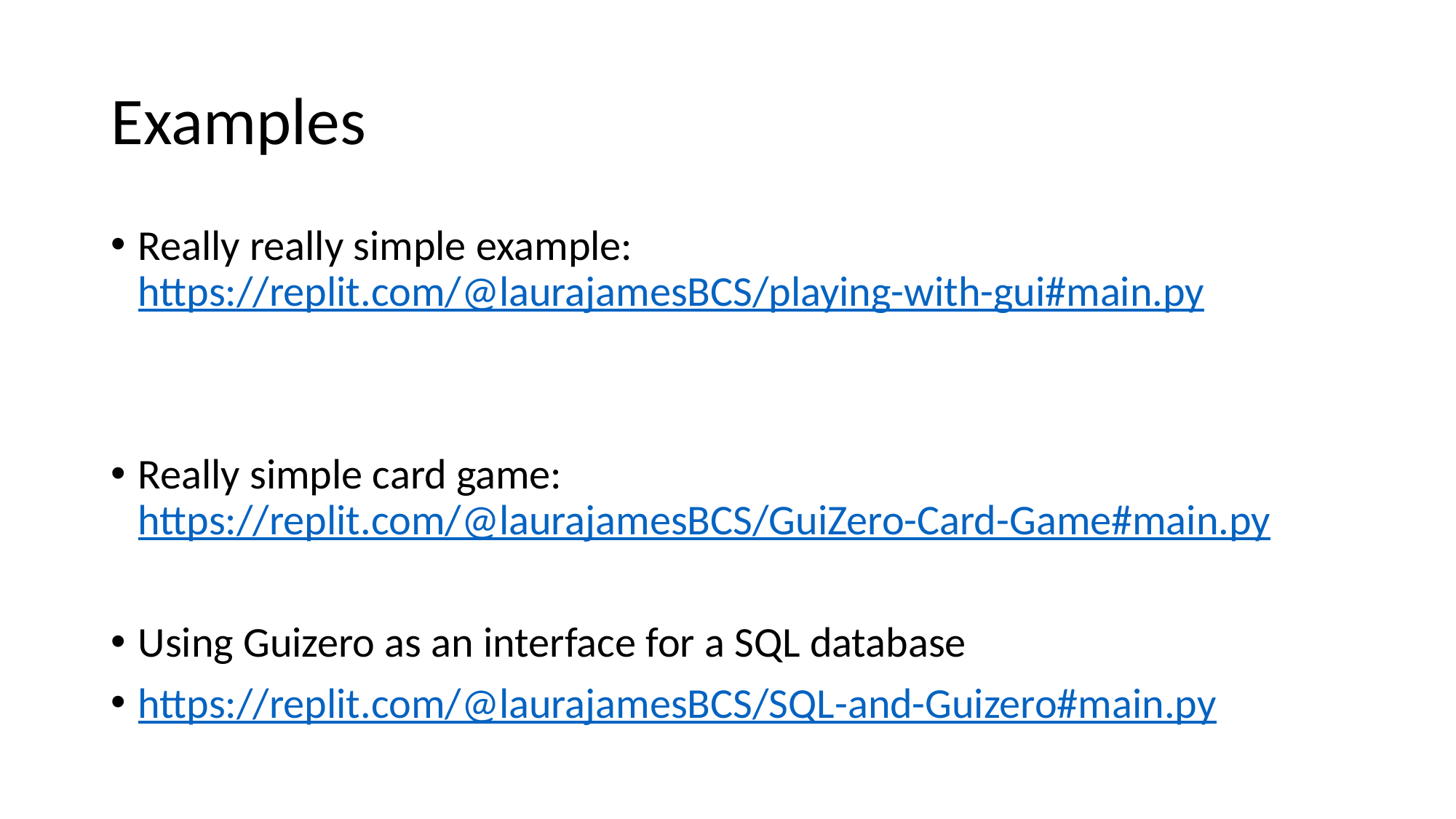

# Examples
Really really simple example: https://replit.com/@laurajamesBCS/playing-with-gui#main.py

Really simple card game: https://replit.com/@laurajamesBCS/GuiZero-Card-Game#main.py

Using Guizero as an interface for a SQL database
https://replit.com/@laurajamesBCS/SQL-and-Guizero#main.py